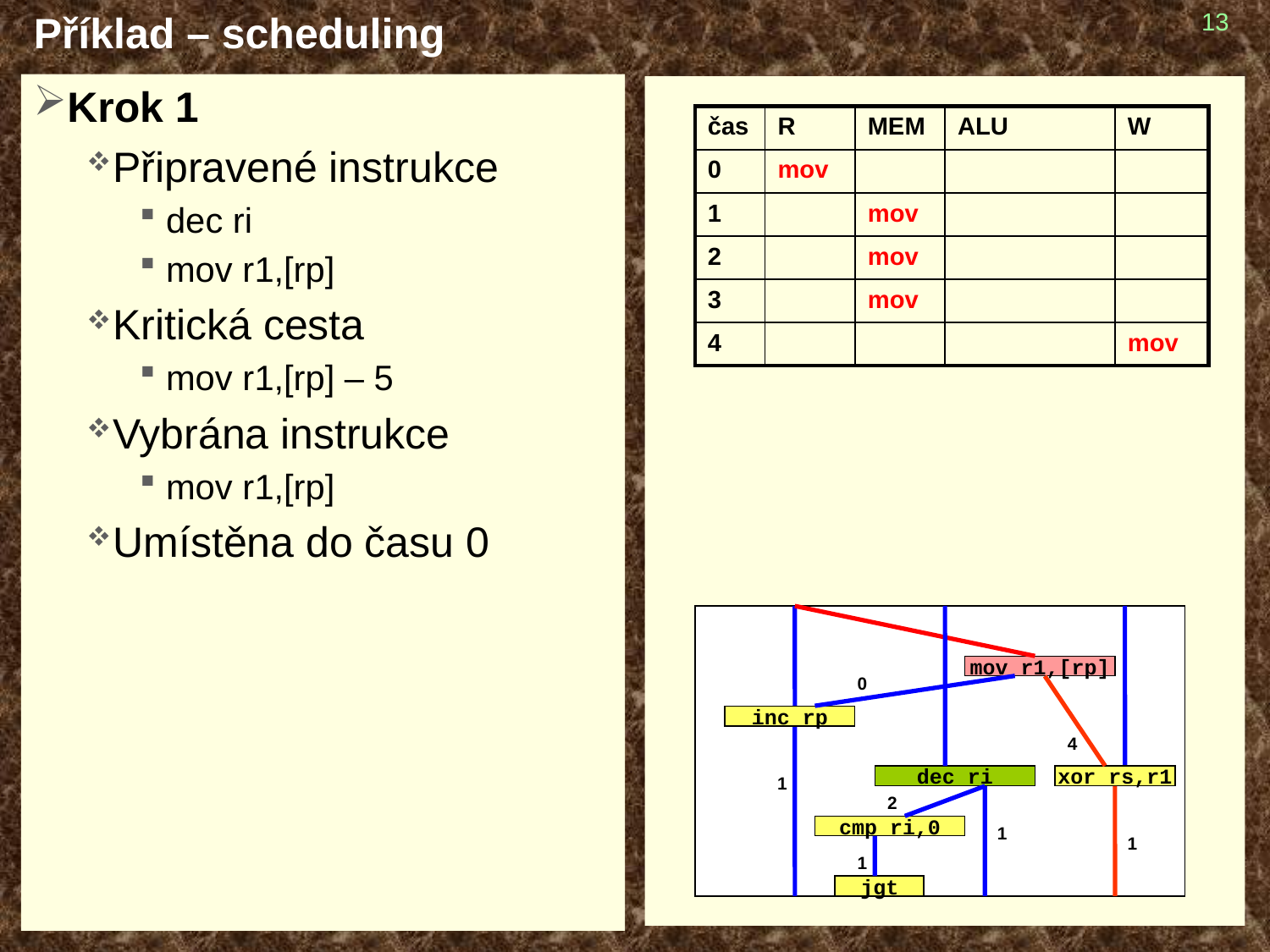

# Příklad – scheduling
13
Krok 1
Připravené instrukce
dec ri
mov r1,[rp]
Kritická cesta
mov r1,[rp] – 5
Vybrána instrukce
mov r1,[rp]
Umístěna do času 0

| čas | R | MEM | ALU | W |
| --- | --- | --- | --- | --- |
| 0 | mov |  |  |  |
| 1 |  | mov |  |  |
| 2 |  | mov |  |  |
| 3 |  | mov |  |  |
| 4 |  |  |  | mov |

mov r1,[rp]
0

inc rp

4
1
dec ri
xor rs,r1
2

cmp ri,0
1
1

1
jgt